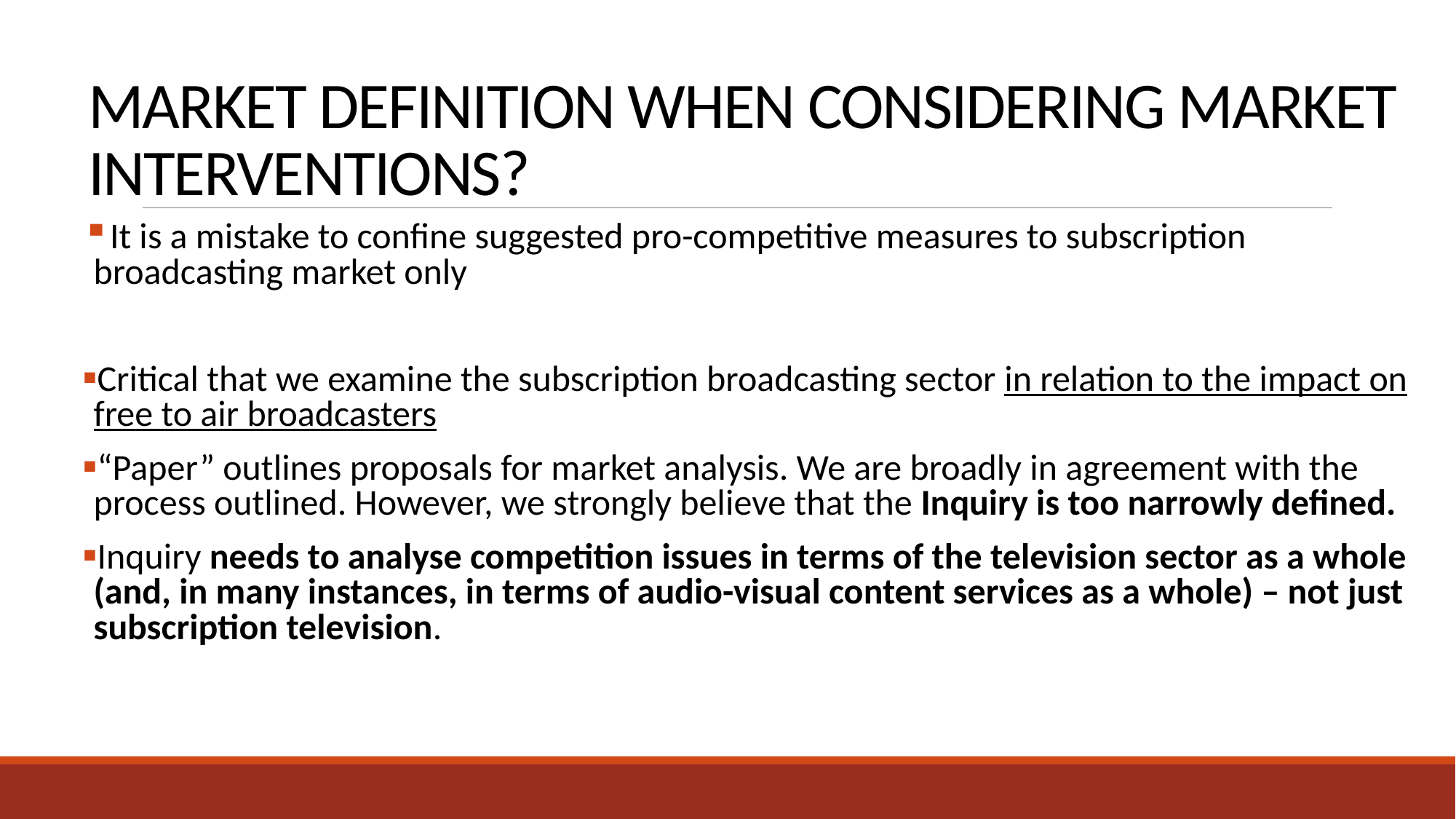

# MARKET DEFINITION WHEN CONSIDERING MARKET INTERVENTIONS?
It is a mistake to confine suggested pro-competitive measures to subscription broadcasting market only

Critical that we examine the subscription broadcasting sector in relation to the impact on free to air broadcasters
“Paper” outlines proposals for market analysis. We are broadly in agreement with the process outlined. However, we strongly believe that the Inquiry is too narrowly defined.
Inquiry needs to analyse competition issues in terms of the television sector as a whole (and, in many instances, in terms of audio-visual content services as a whole) – not just subscription television.